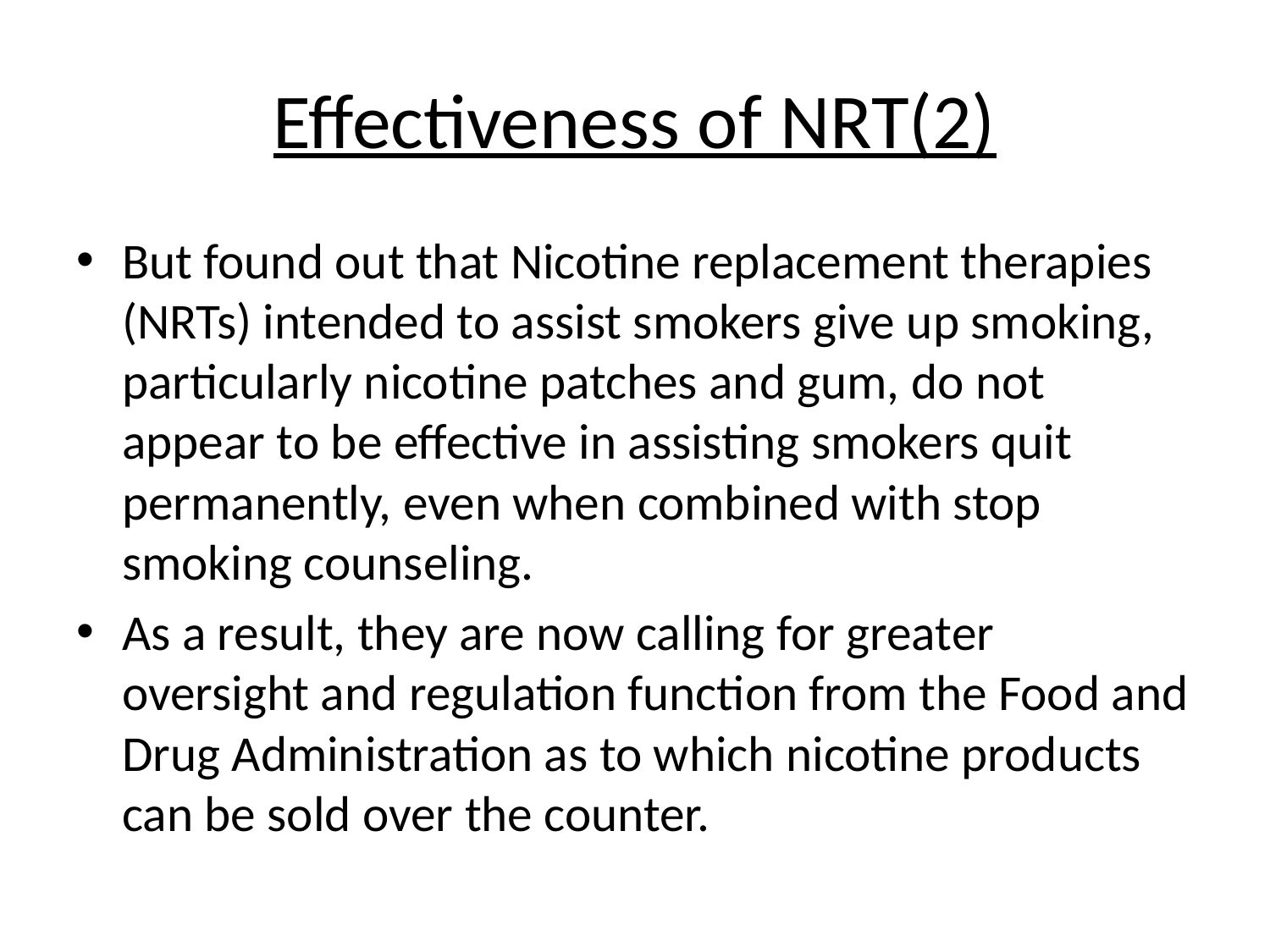

# Effectiveness of NRT(2)
But found out that Nicotine replacement therapies (NRTs) intended to assist smokers give up smoking, particularly nicotine patches and gum, do not appear to be effective in assisting smokers quit permanently, even when combined with stop smoking counseling.
As a result, they are now calling for greater oversight and regulation function from the Food and Drug Administration as to which nicotine products can be sold over the counter.